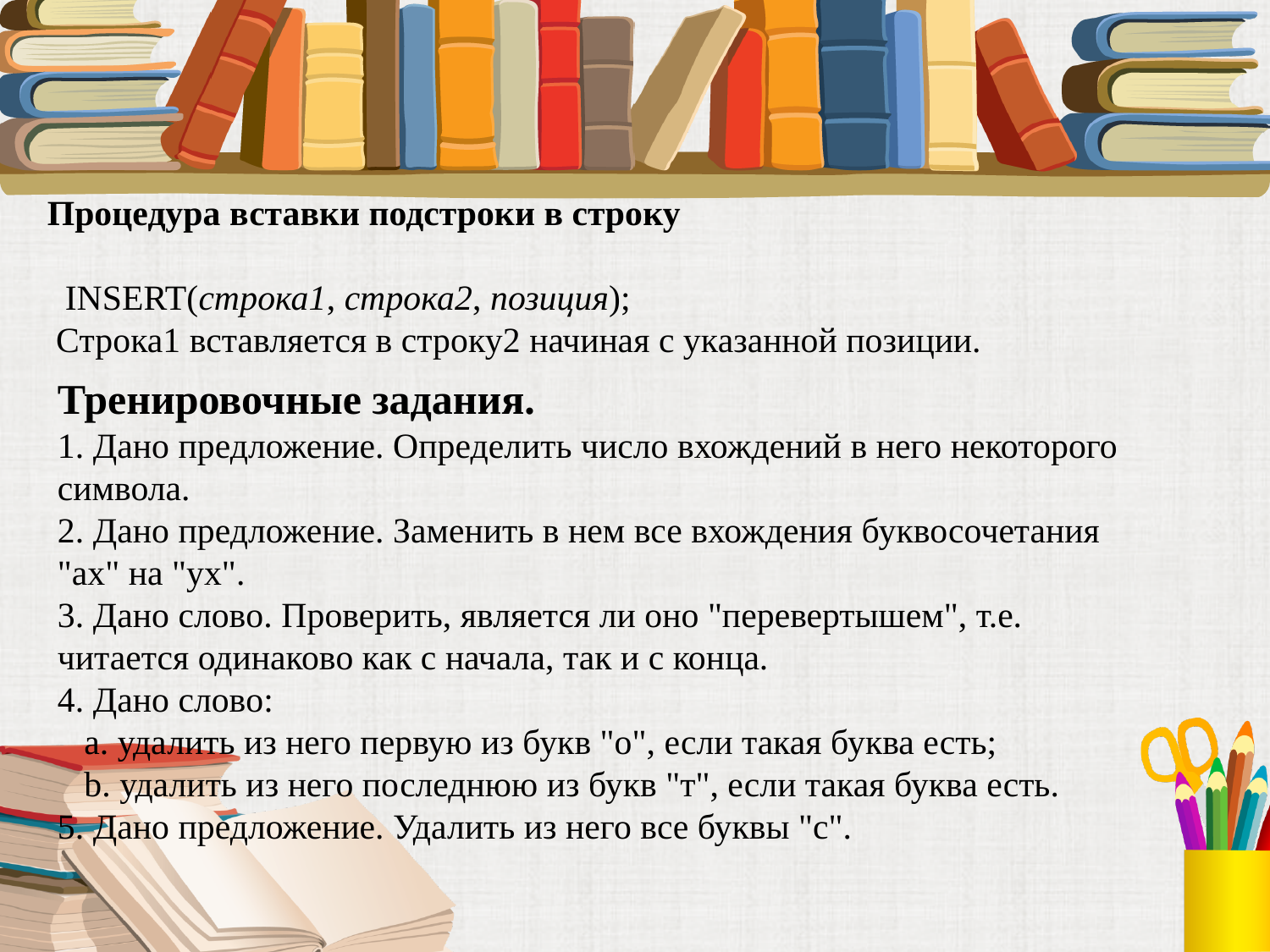

Процедура вставки подстроки в строку
  INSERT(строка1, строка2, позиция);
 Строка1 вставляется в строку2 начиная с указанной позиции.
Тренировочные задания.
1. Дано предложение. Определить число вхождений в него некоторого символа.
2. Дано предложение. Заменить в нем все вхождения буквосочетания "ах" на "ух".
3. Дано слово. Проверить, является ли оно "перевертышем", т.е. читается одинаково как с начала, так и с конца.
4. Дано слово:
   a. удалить из него первую из букв "о", если такая буква есть;
   b. удалить из него последнюю из букв "т", если такая буква есть.
5. Дано предложение. Удалить из него все буквы "с".